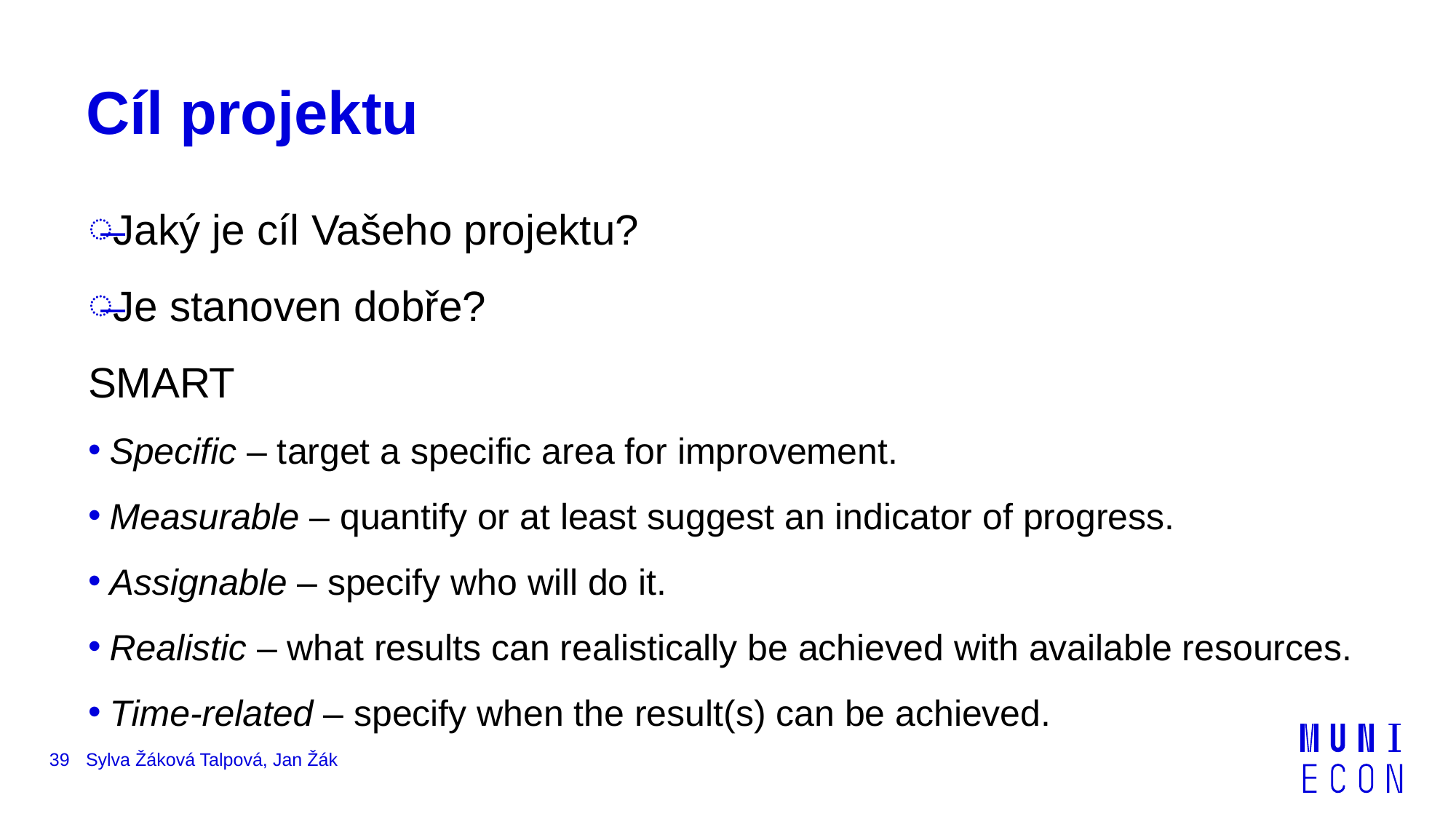

# Cíl projektu
Jaký je cíl Vašeho projektu?
Je stanoven dobře?
SMART
Specific – target a specific area for improvement.
Measurable – quantify or at least suggest an indicator of progress.
Assignable – specify who will do it.
Realistic – what results can realistically be achieved with available resources.
Time-related – specify when the result(s) can be achieved.

39
Sylva Žáková Talpová, Jan Žák